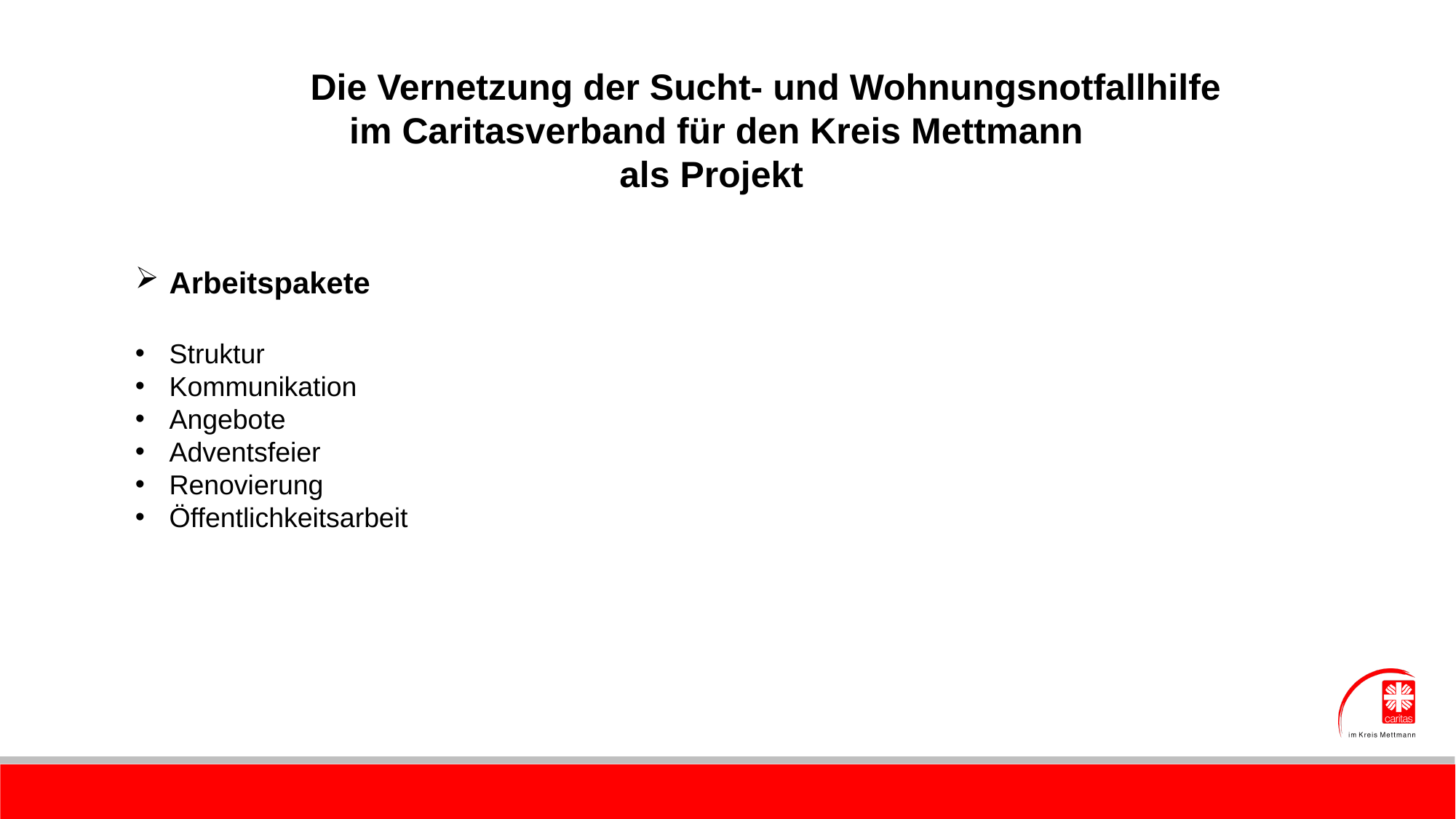

Die Vernetzung der Sucht- und Wohnungsnotfallhilfe
 im Caritasverband für den Kreis Mettmann
als Projekt

Arbeitspakete

Struktur
Kommunikation
Angebote
Adventsfeier
Renovierung
Öffentlichkeitsarbeit